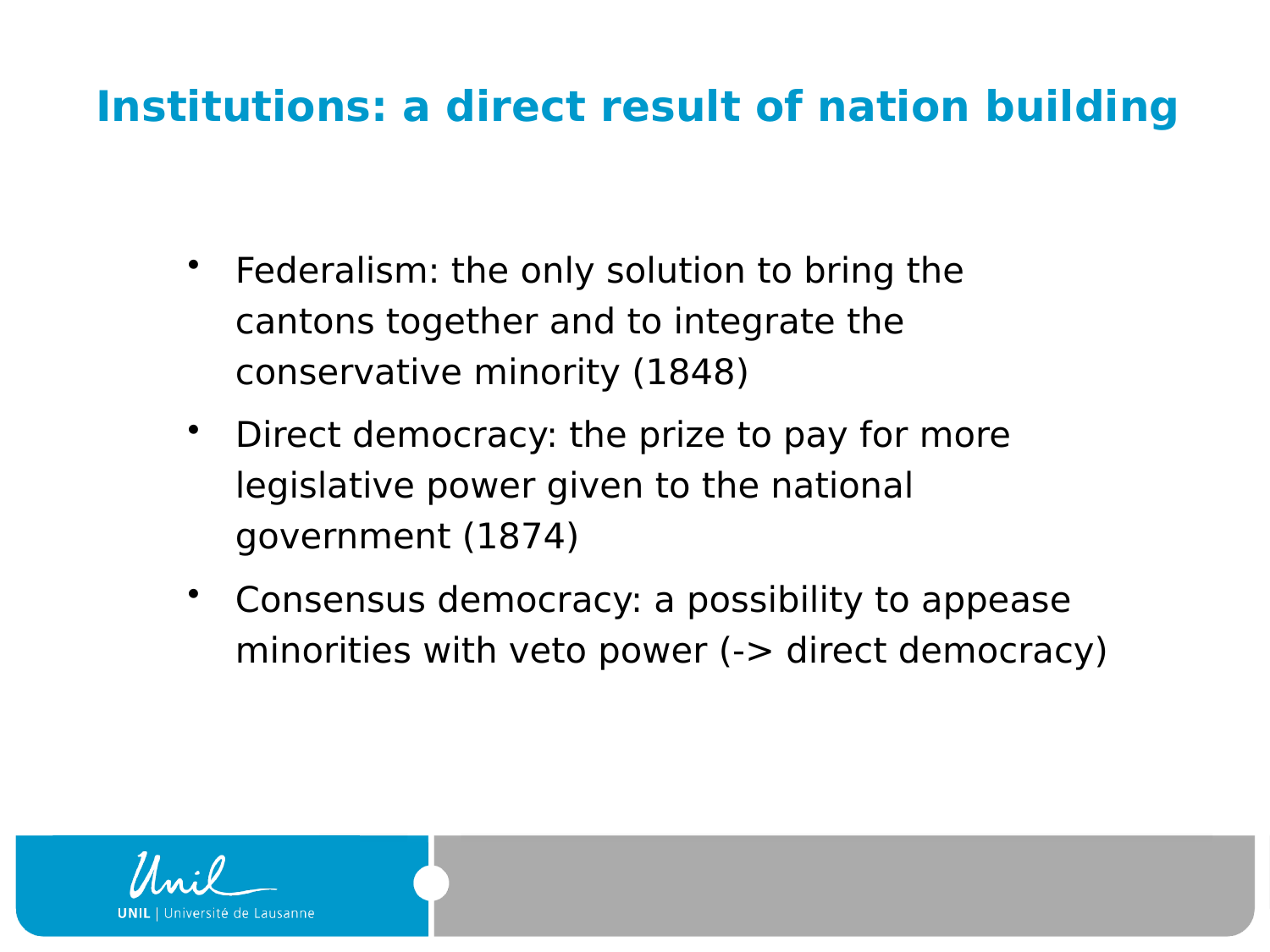

# Institutions: a direct result of nation building

Federalism: the only solution to bring the cantons together and to integrate the conservative minority (1848)
Direct democracy: the prize to pay for more legislative power given to the national government (1874)
Consensus democracy: a possibility to appease minorities with veto power (-> direct democracy)